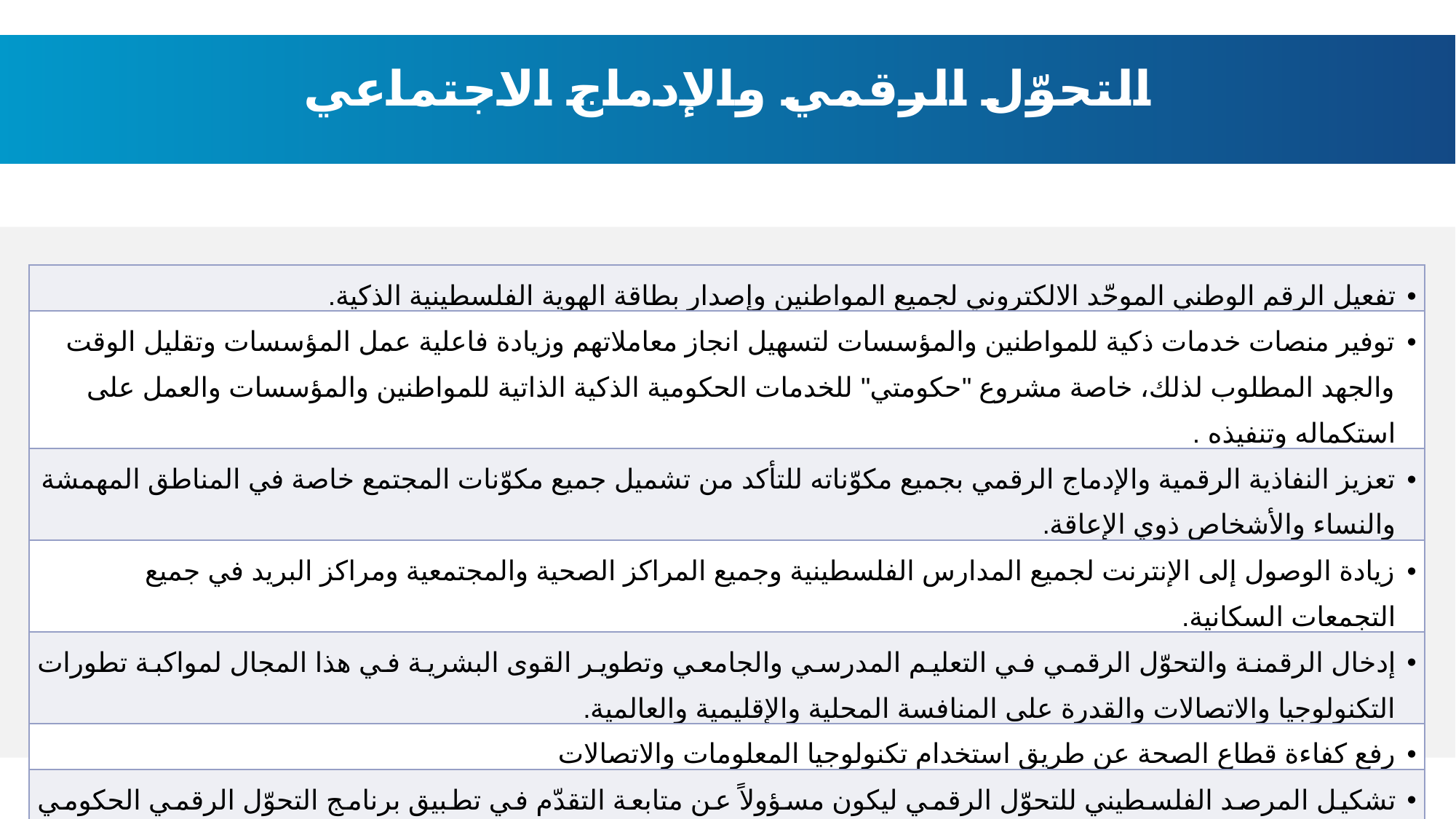

التحوّل الرقمي والإدماج الاجتماعي
| تفعيل الرقم الوطني الموحّد الالكتروني لجميع المواطنين وإصدار بطاقة الهوية الفلسطينية الذكية. |
| --- |
| توفير منصات خدمات ذكية للمواطنين والمؤسسات لتسهيل انجاز معاملاتهم وزيادة فاعلية عمل المؤسسات وتقليل الوقت والجهد المطلوب لذلك، خاصة مشروع "حكومتي" للخدمات الحكومية الذكية الذاتية للمواطنين والمؤسسات والعمل على استكماله وتنفيذه . |
| تعزيز النفاذية الرقمية والإدماج الرقمي بجميع مكوّناته للتأكد من تشميل جميع مكوّنات المجتمع خاصة في المناطق المهمشة والنساء والأشخاص ذوي الإعاقة. |
| زيادة الوصول إلى الإنترنت لجميع المدارس الفلسطينية وجميع المراكز الصحية والمجتمعية ومراكز البريد في جميع التجمعات السكانية. |
| إدخال الرقمنة والتحوّل الرقمي في التعليم المدرسي والجامعي وتطوير القوى البشرية في هذا المجال لمواكبة تطورات التكنولوجيا والاتصالات والقدرة على المنافسة المحلية والإقليمية والعالمية. |
| رفع كفاءة قطاع الصحة عن طريق استخدام تكنولوجيا المعلومات والاتصالات |
| تشكيل المرصد الفلسطيني للتحوّل الرقمي ليكون مسؤولاً عن متابعة التقدّم في تطبيق برنامج التحوّل الرقمي الحكومي على المستوى الوطني وإصدار التقارير اللازمة بهذا الخصوص (مرتين سنوياً على الأقل). |